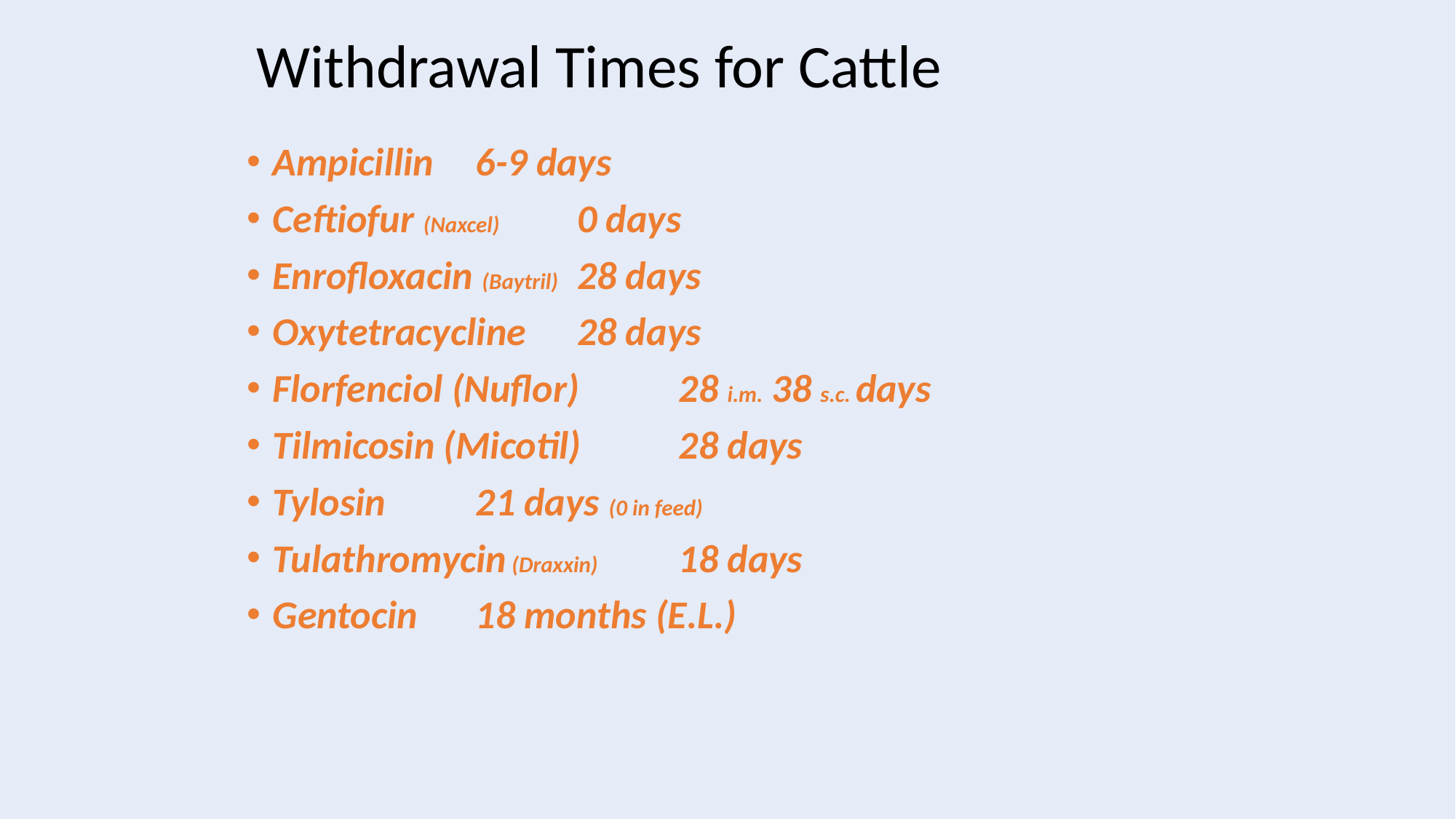

# Withdrawal Times for Cattle
Ampicillin			6-9 days
Ceftiofur (Naxcel)		0 days
Enrofloxacin (Baytril)	28 days
Oxytetracycline		28 days
Florfenciol (Nuflor)	28 i.m. 38 s.c. days
Tilmicosin (Micotil)	28 days
Tylosin				21 days (0 in feed)
Tulathromycin (Draxxin)	18 days
Gentocin			18 months (E.L.)